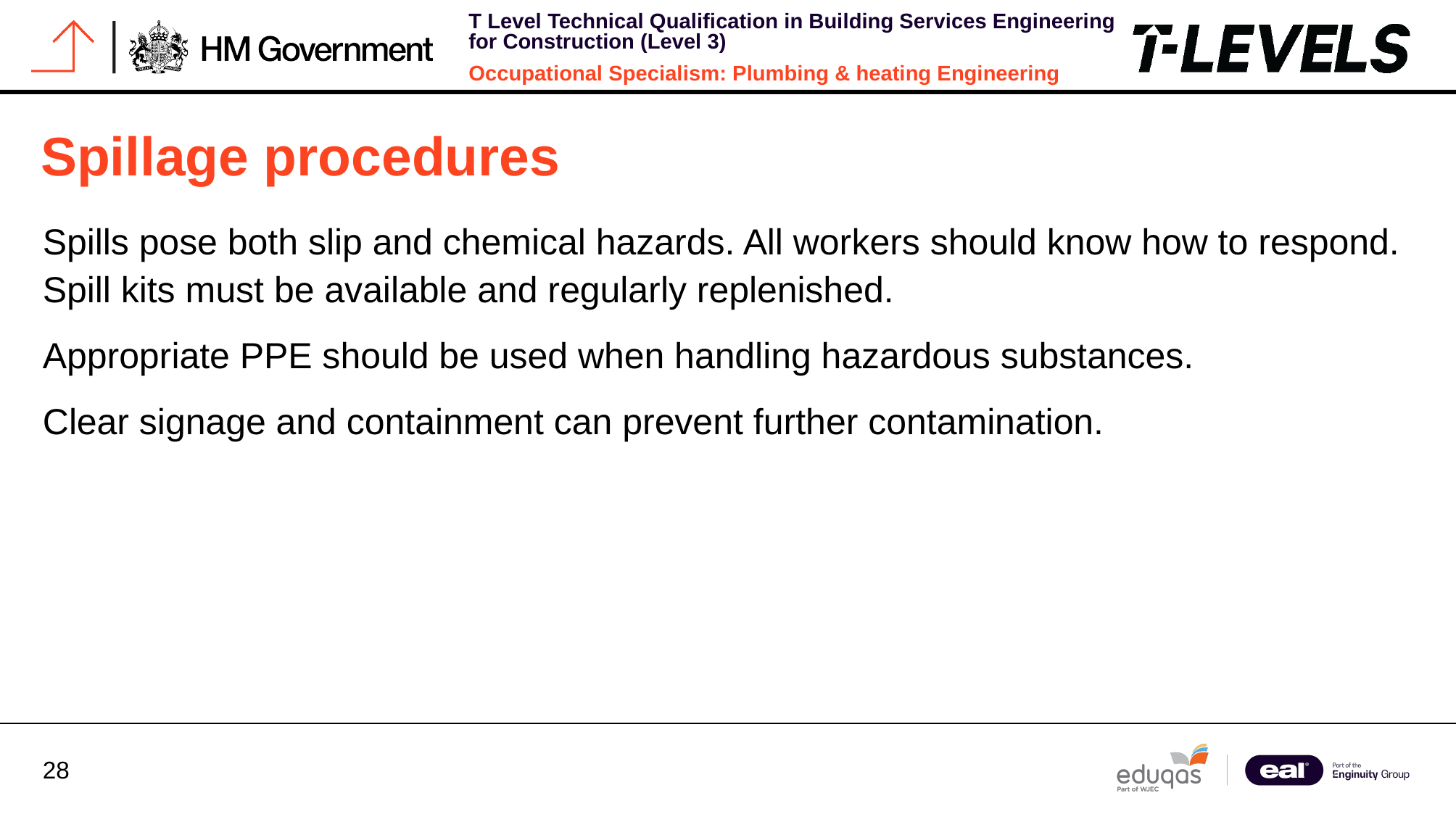

# Spillage procedures
Spills pose both slip and chemical hazards. All workers should know how to respond. Spill kits must be available and regularly replenished.
Appropriate PPE should be used when handling hazardous substances.
Clear signage and containment can prevent further contamination.